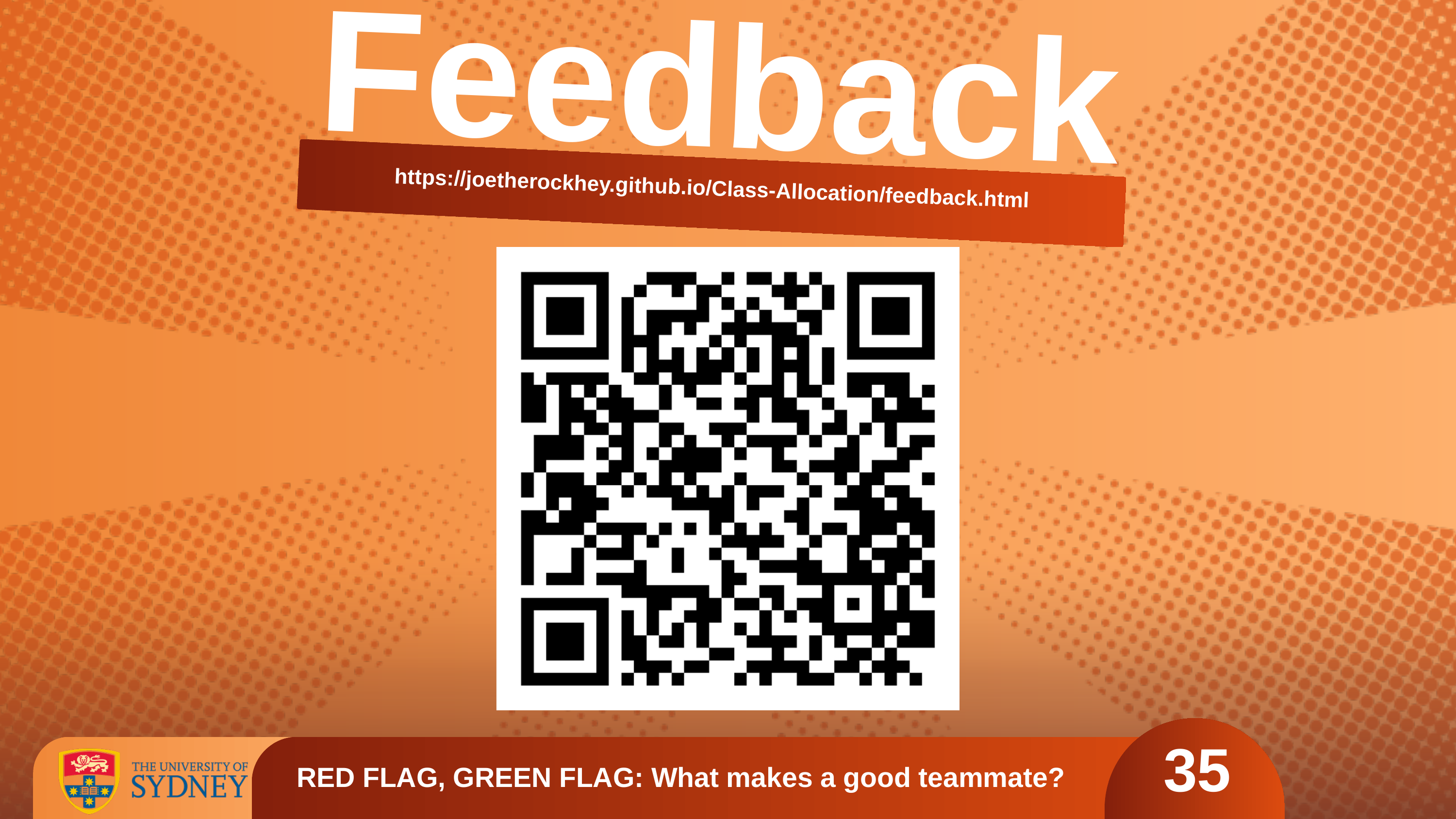

Feedback

https://joetherockhey.github.io/Class-Allocation/feedback.html

35
RED FLAG, GREEN FLAG: What makes a good teammate?